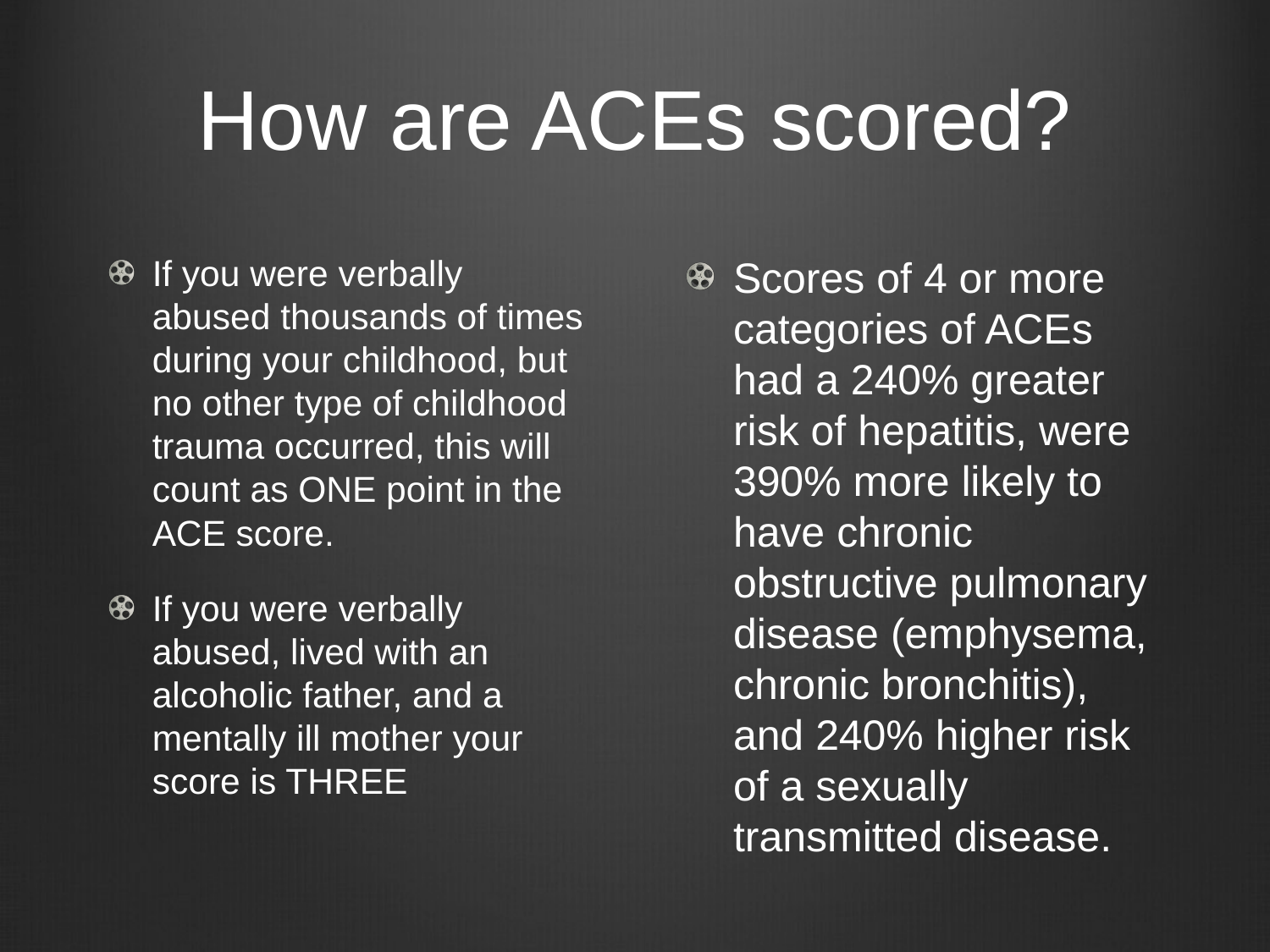

# How are ACEs scored?
If you were verbally abused thousands of times during your childhood, but no other type of childhood trauma occurred, this will count as ONE point in the ACE score.
If you were verbally abused, lived with an alcoholic father, and a mentally ill mother your score is THREE
Scores of 4 or more categories of ACEs had a 240% greater risk of hepatitis, were 390% more likely to have chronic obstructive pulmonary disease (emphysema, chronic bronchitis), and 240% higher risk of a sexually transmitted disease.